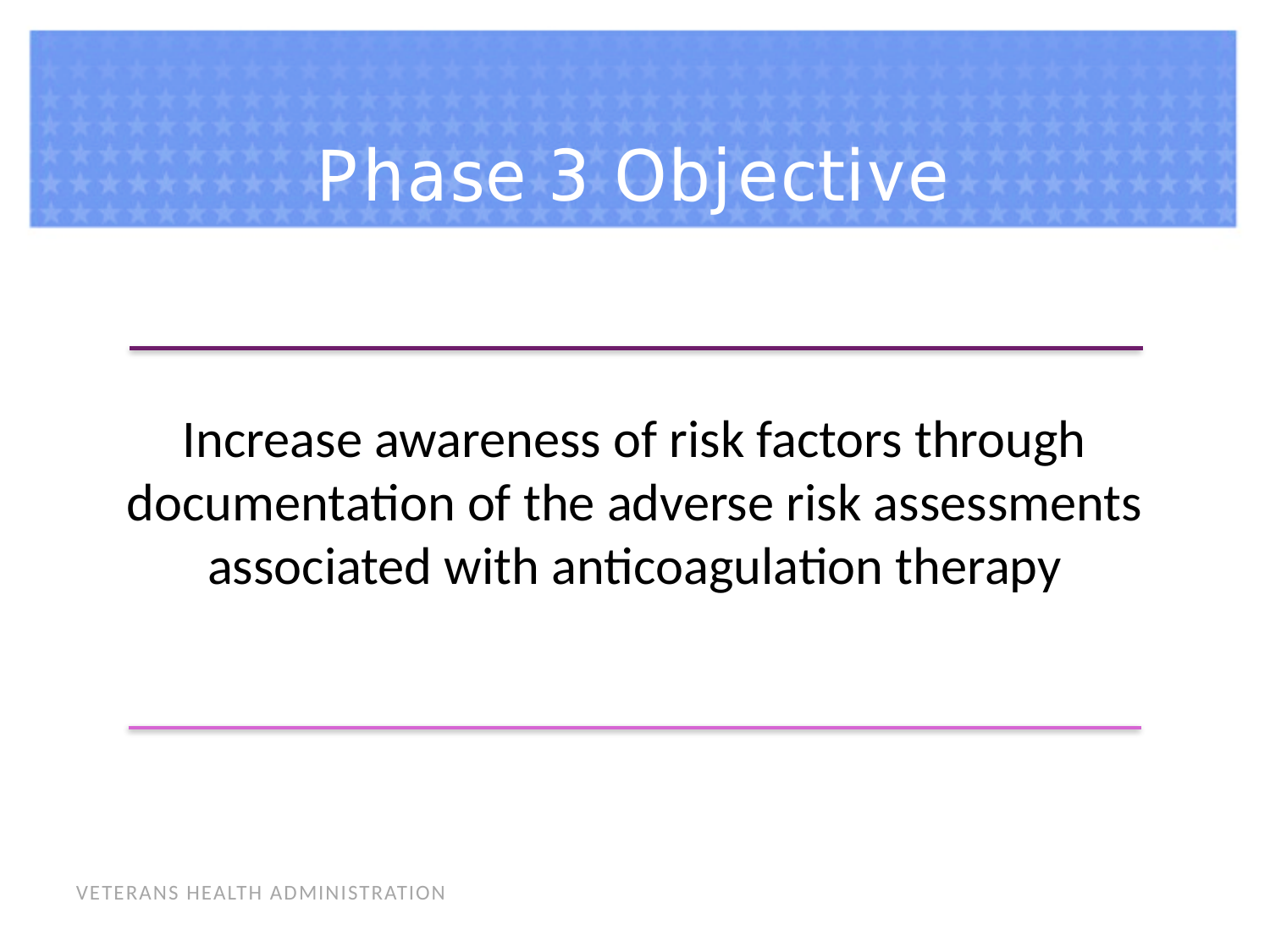

Phase 3 Objective

Increase awareness of risk factors through documentation of the adverse risk assessments associated with anticoagulation therapy